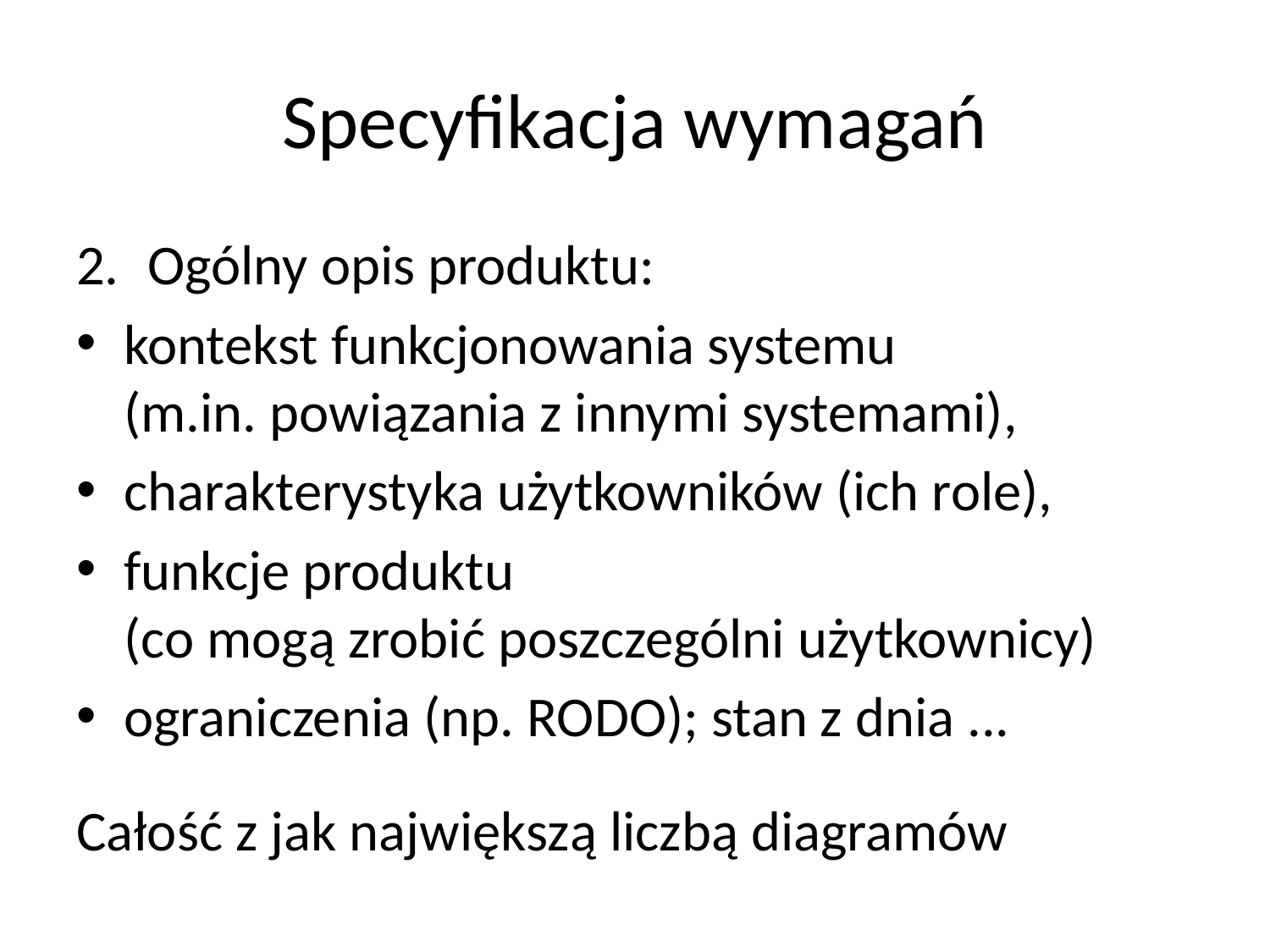

# Specyfikacja wymagań
Ogólny opis produktu:
kontekst funkcjonowania systemu
(m.in. powiązania z innymi systemami),
charakterystyka użytkowników (ich role),
funkcje produktu
(co mogą zrobić poszczególni użytkownicy)
ograniczenia (np. RODO); stan z dnia ...

Całość z jak największą liczbą diagramów